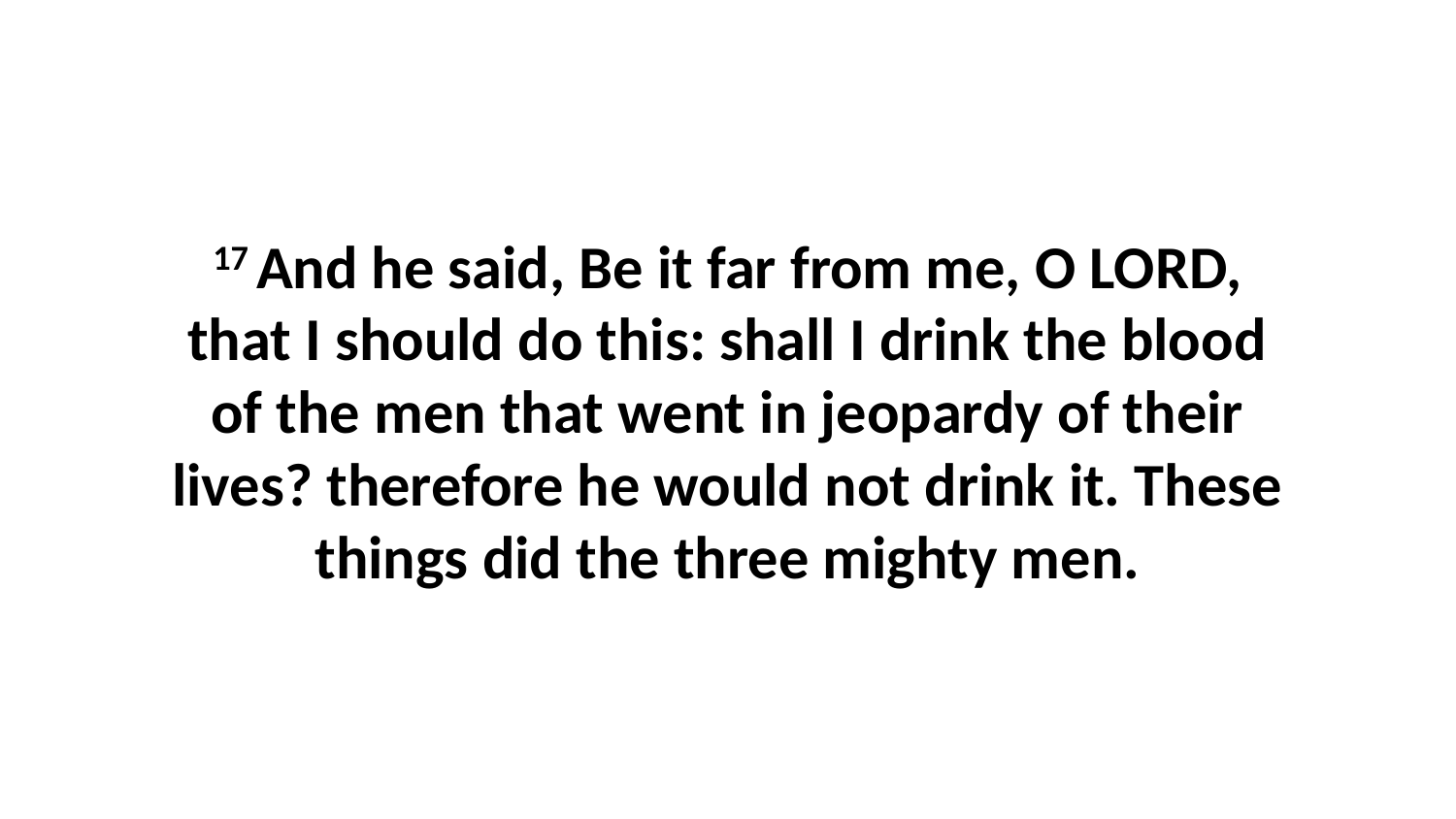

17 And he said, Be it far from me, O LORD, that I should do this: shall I drink the blood of the men that went in jeopardy of their lives? therefore he would not drink it. These things did the three mighty men.